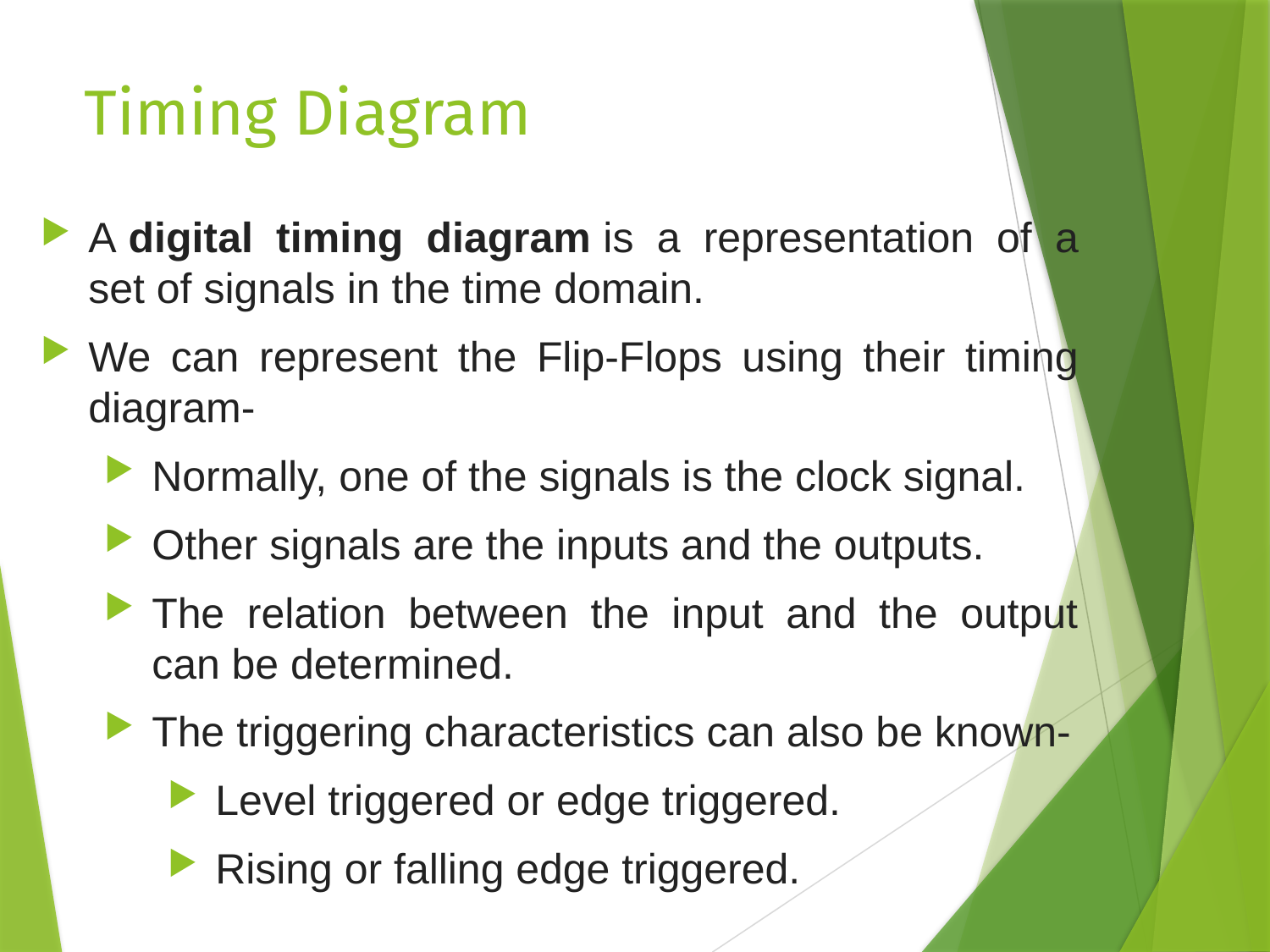

Timing Diagram
A digital timing diagram is a representation of a set of signals in the time domain.
We can represent the Flip-Flops using their timing diagram-
Normally, one of the signals is the clock signal.
Other signals are the inputs and the outputs.
The relation between the input and the output can be determined.
The triggering characteristics can also be known-
Level triggered or edge triggered.
Rising or falling edge triggered.